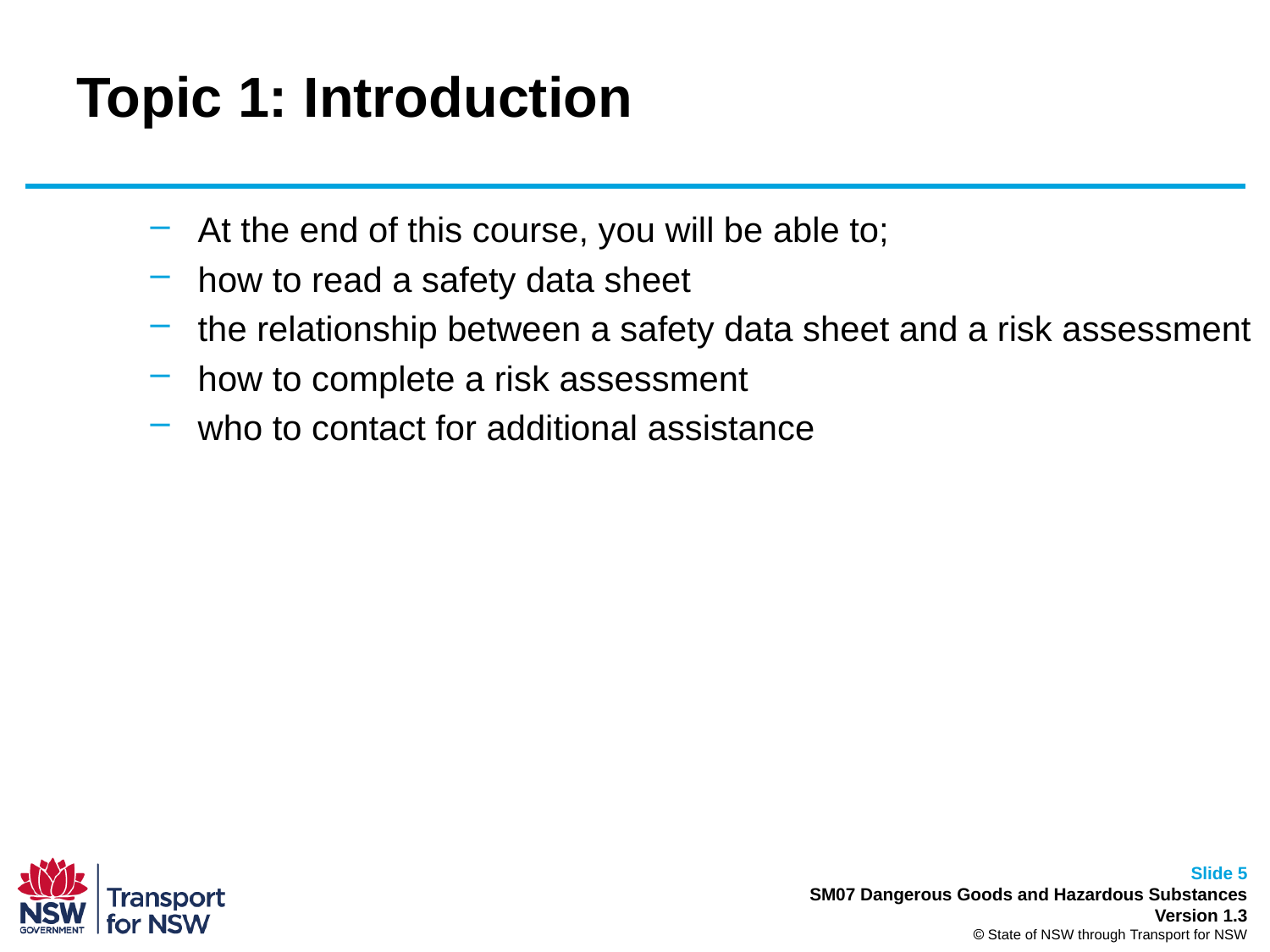

# Topic 1: Introduction
At the end of this course, you will be able to;
how to read a safety data sheet
the relationship between a safety data sheet and a risk assessment
how to complete a risk assessment
who to contact for additional assistance